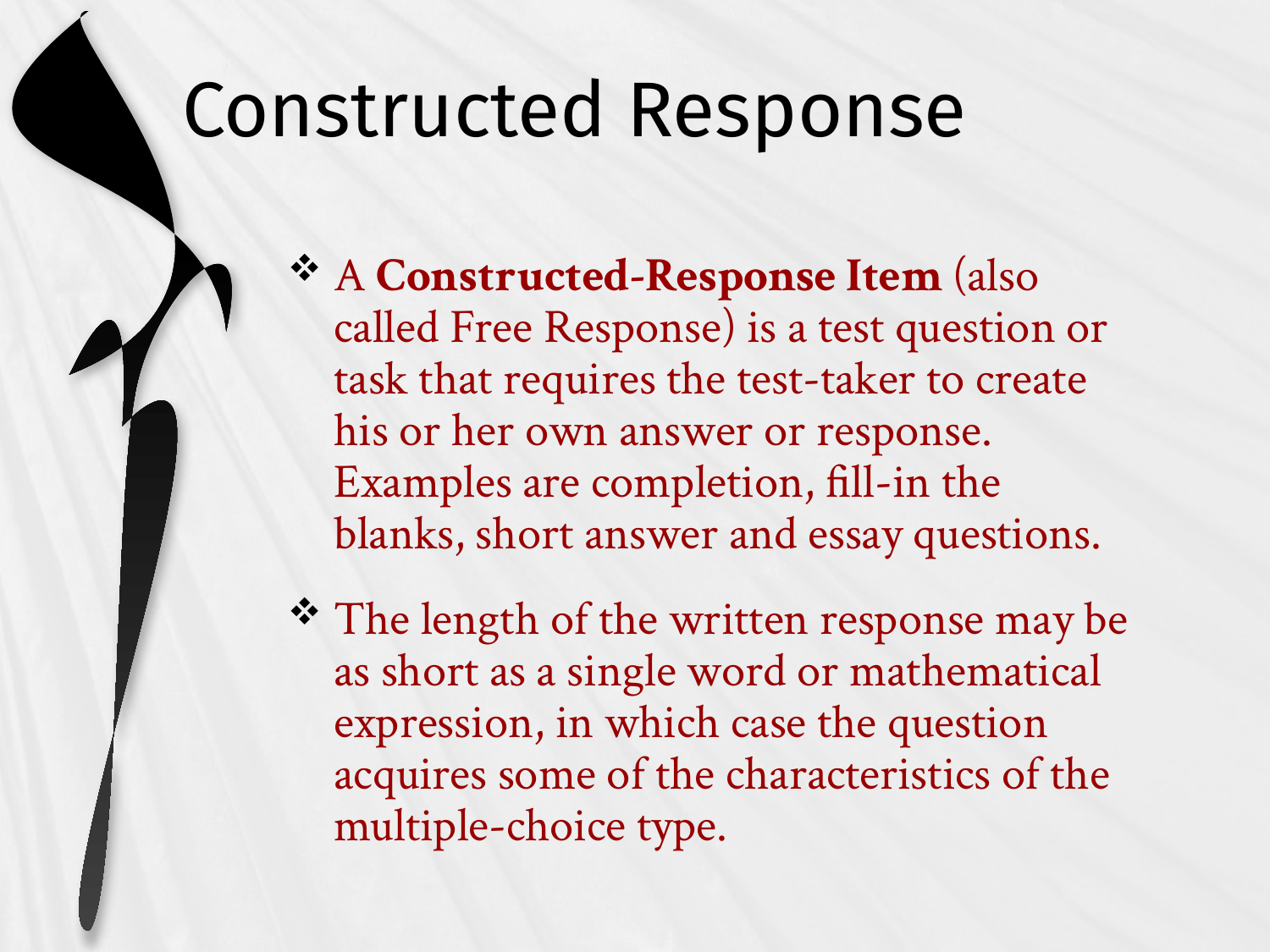

# Constructed Response
A Constructed-Response Item (also called Free Response) is a test question or task that requires the test-taker to create his or her own answer or response. Examples are completion, fill-in the blanks, short answer and essay questions.
The length of the written response may be as short as a single word or mathematical expression, in which case the question acquires some of the characteristics of the multiple-choice type.